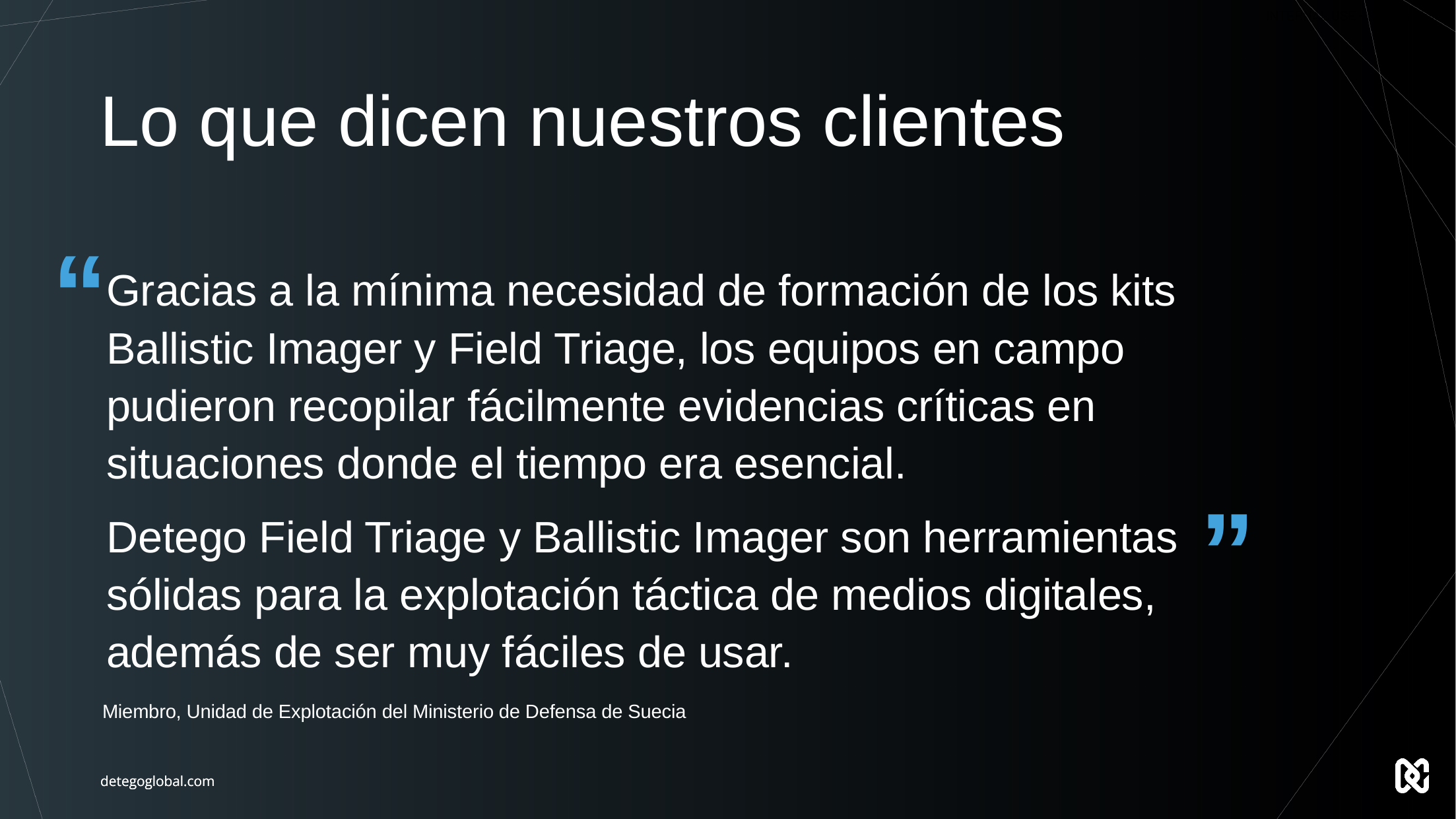

# Lo que dicen nuestros clientes
“
Gracias a la mínima necesidad de formación de los kits Ballistic Imager y Field Triage, los equipos en campo pudieron recopilar fácilmente evidencias críticas en situaciones donde el tiempo era esencial.
Detego Field Triage y Ballistic Imager son herramientas sólidas para la explotación táctica de medios digitales, además de ser muy fáciles de usar.

Miembro, Unidad de Explotación del Ministerio de Defensa de Suecia
”